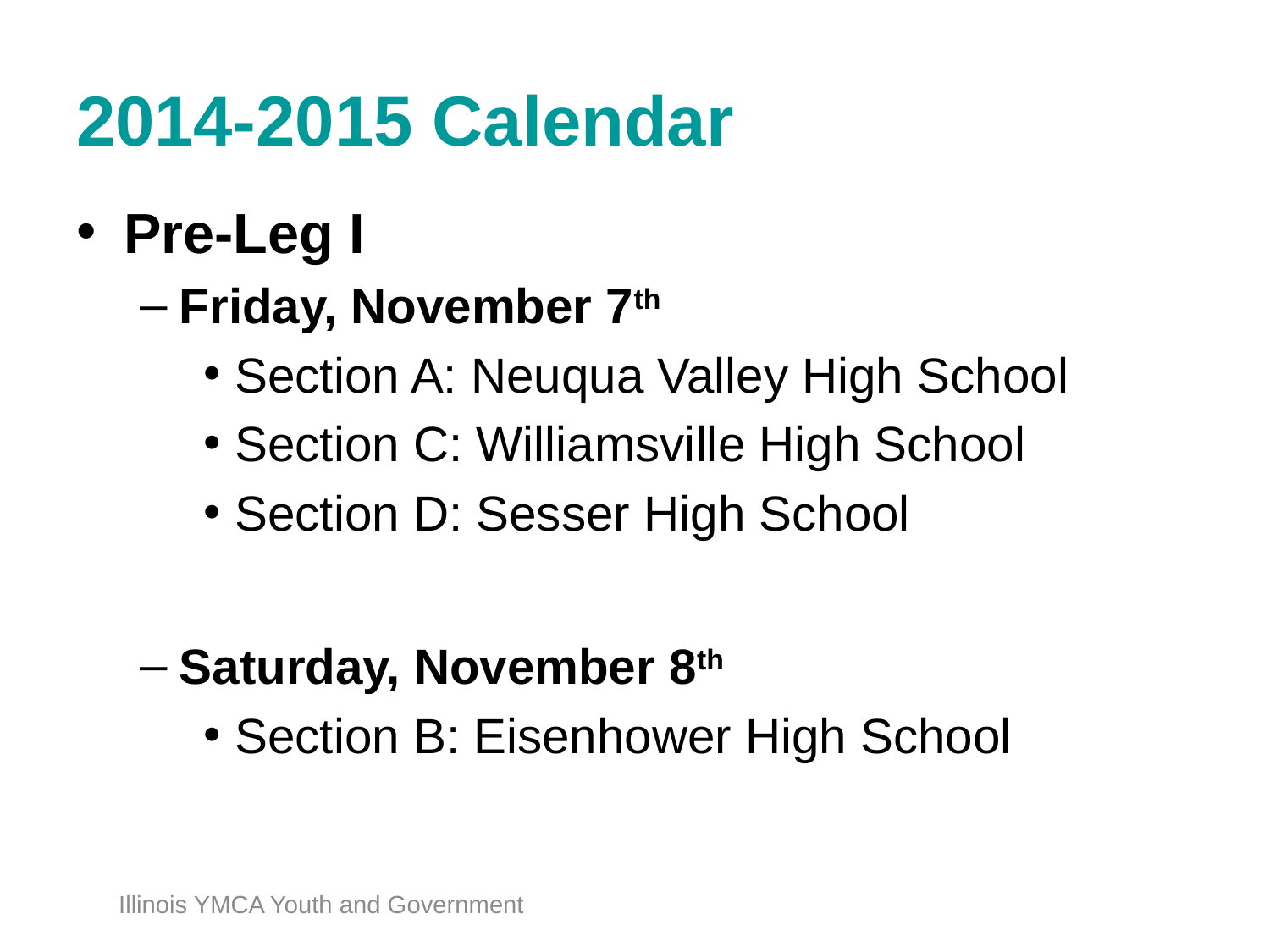

# 2014-2015 Calendar
Pre-Leg I
Friday, November 7th
Section A: Neuqua Valley High School
Section C: Williamsville High School
Section D: Sesser High School

Saturday, November 8th
Section B: Eisenhower High School
Illinois YMCA Youth and Government